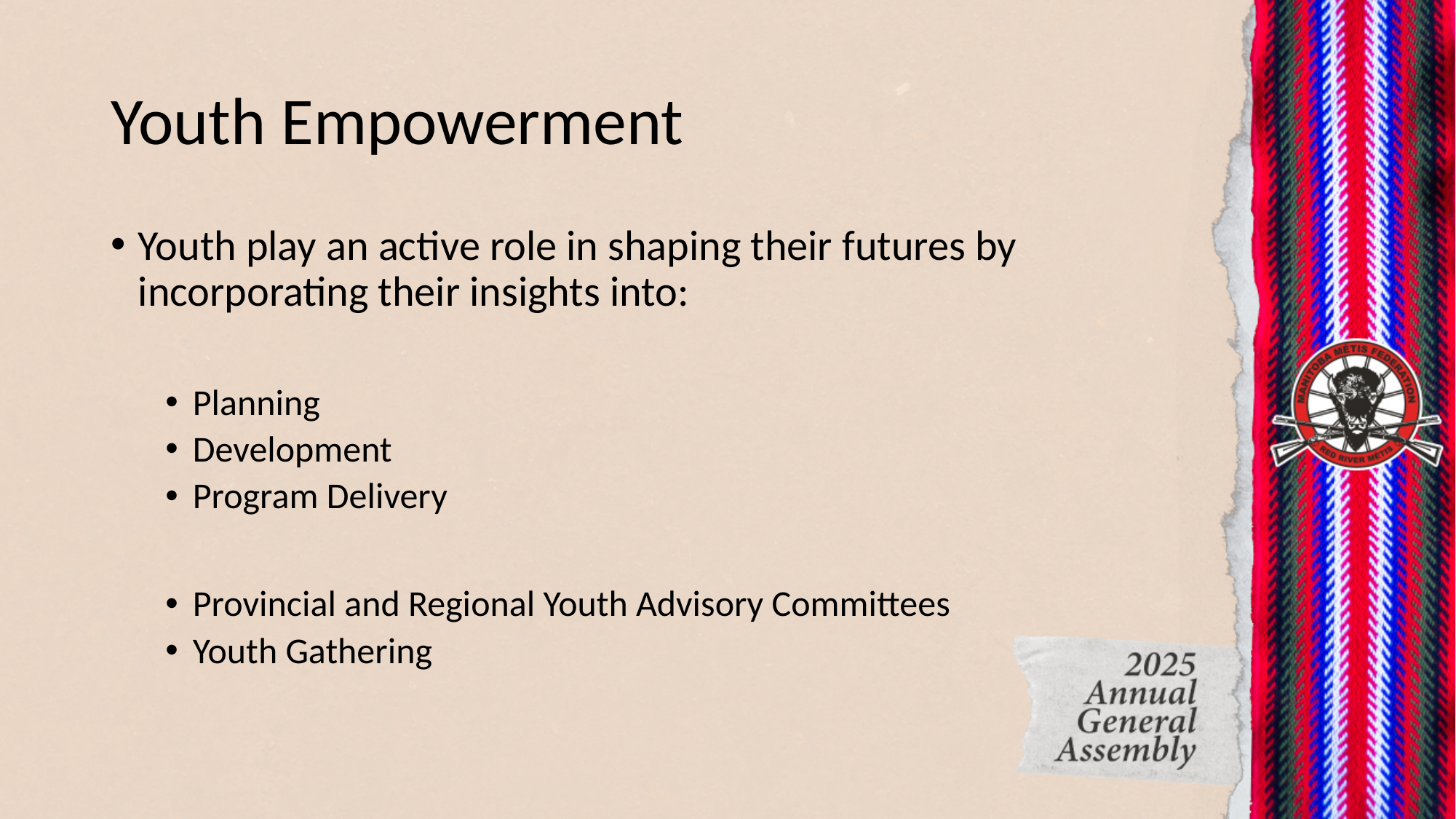

# Youth Empowerment
Youth play an active role in shaping their futures by incorporating their insights into:

Planning
Development
Program Delivery

Provincial and Regional Youth Advisory Committees
Youth Gathering